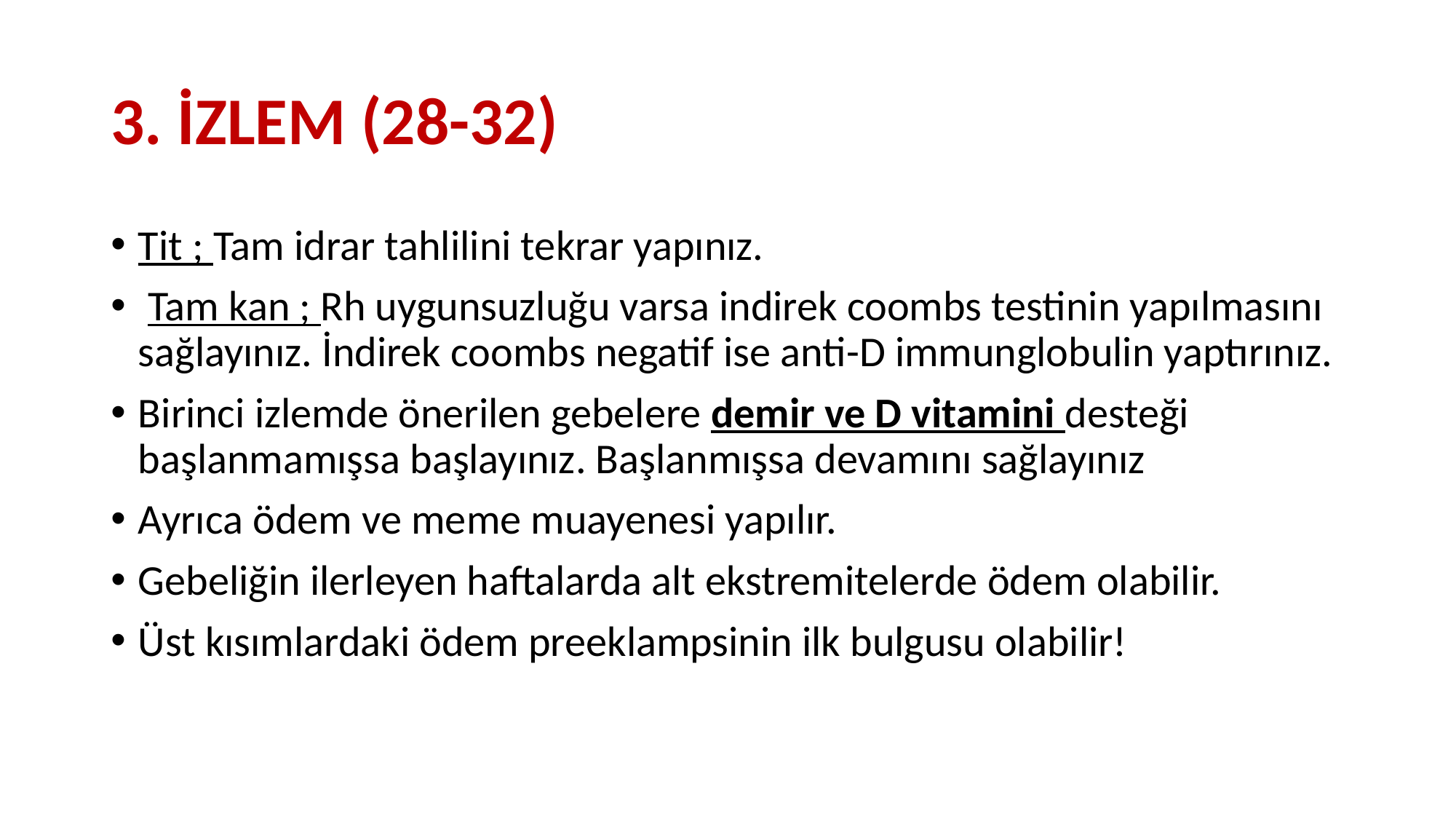

# 3. İZLEM (28-32)
Tit ; Tam idrar tahlilini tekrar yapınız.
 Tam kan ; Rh uygunsuzluğu varsa indirek coombs testinin yapılmasını sağlayınız. İndirek coombs negatif ise anti-D immunglobulin yaptırınız.
Birinci izlemde önerilen gebelere demir ve D vitamini desteği başlanmamışsa başlayınız. Başlanmışsa devamını sağlayınız
Ayrıca ödem ve meme muayenesi yapılır.
Gebeliğin ilerleyen haftalarda alt ekstremitelerde ödem olabilir.
Üst kısımlardaki ödem preeklampsinin ilk bulgusu olabilir!